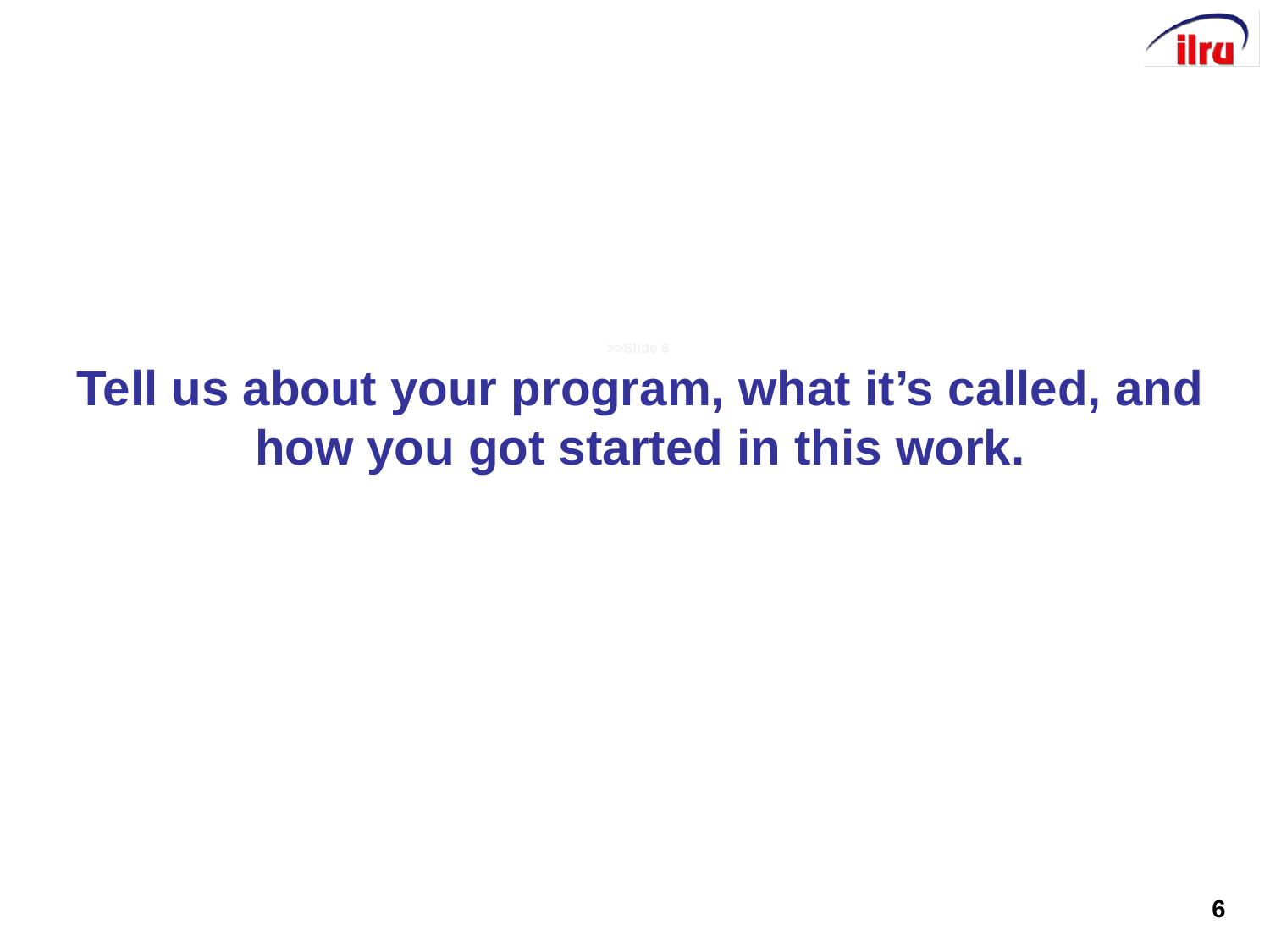

# >>Slide 6 Tell us about your program, what it’s called, and how you got started in this work.
6